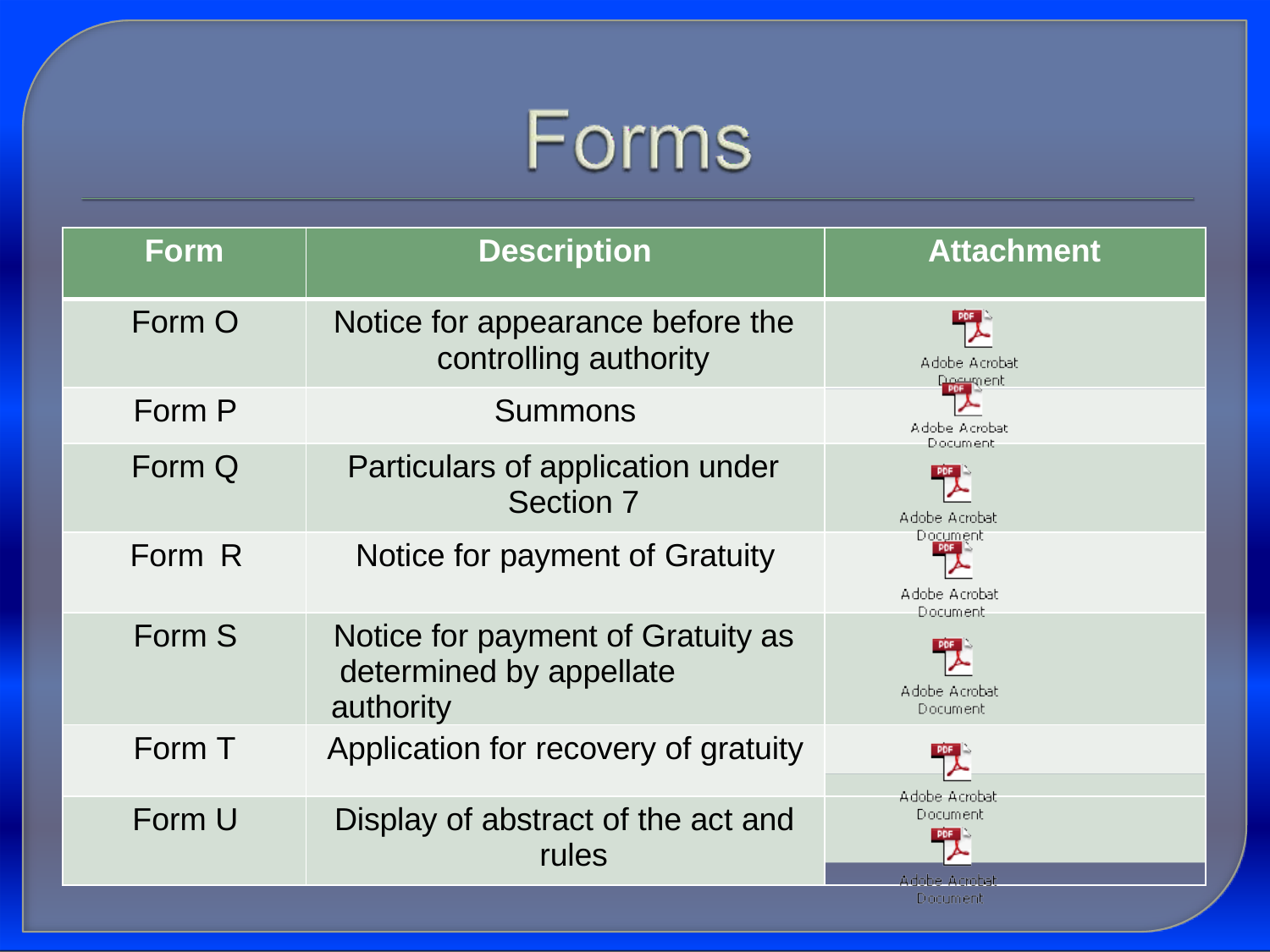

| Form | Description | Attachment |
| --- | --- | --- |
| Form O | Notice for appearance before the controlling authority |  |
| Form P | Summons |  |
| Form Q | Particulars of application under Section 7 |  |
| Form R | Notice for payment of Gratuity |  |
| Form S | Notice for payment of Gratuity as determined by appellate authority |  |
| Form T | Application for recovery of gratuity |  |
| Form U | Display of abstract of the act and rules |  |